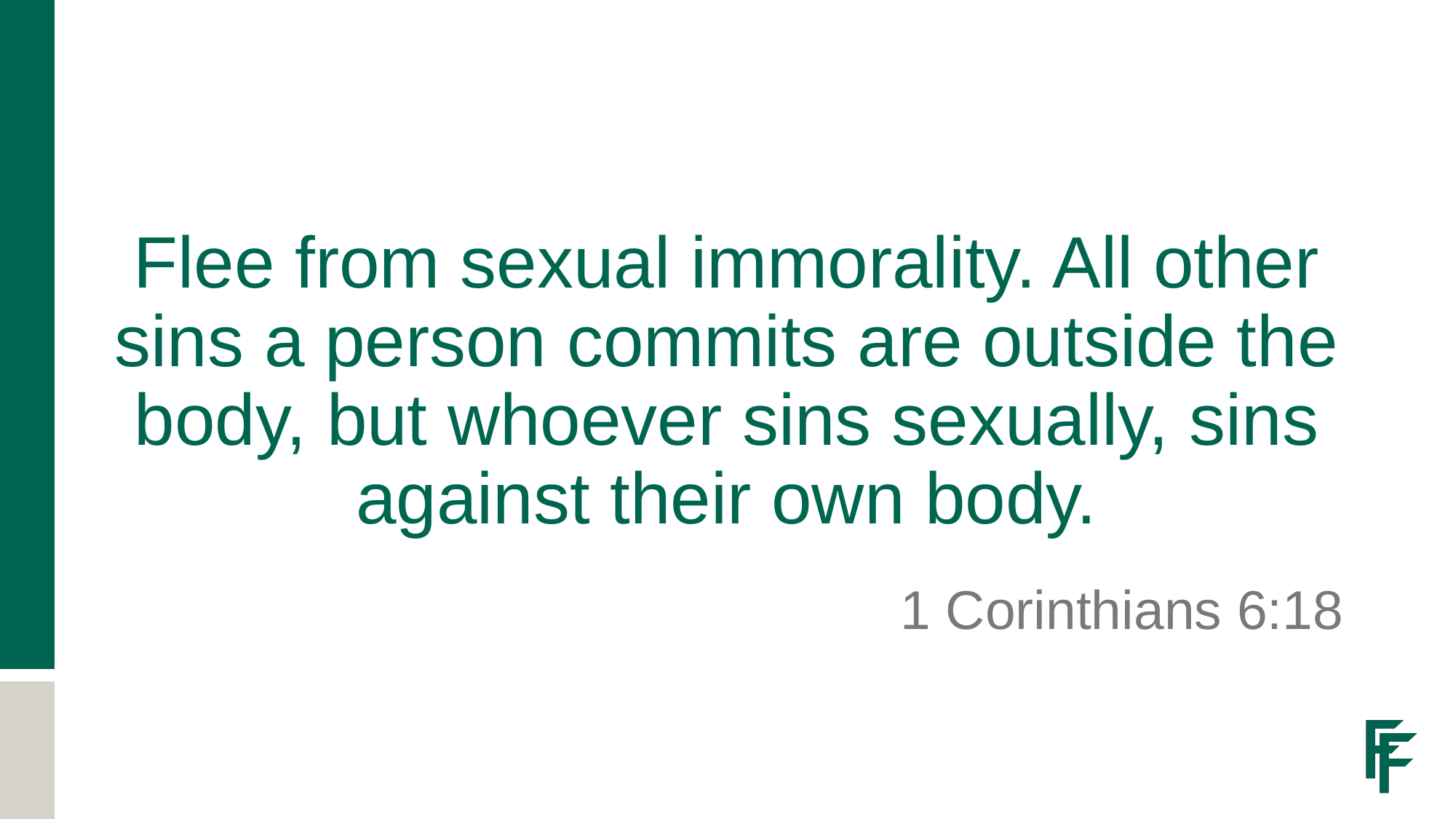

# Flee from sexual immorality. All other sins a person commits are outside the body, but whoever sins sexually, sins against their own body.

1 Corinthians 6:18